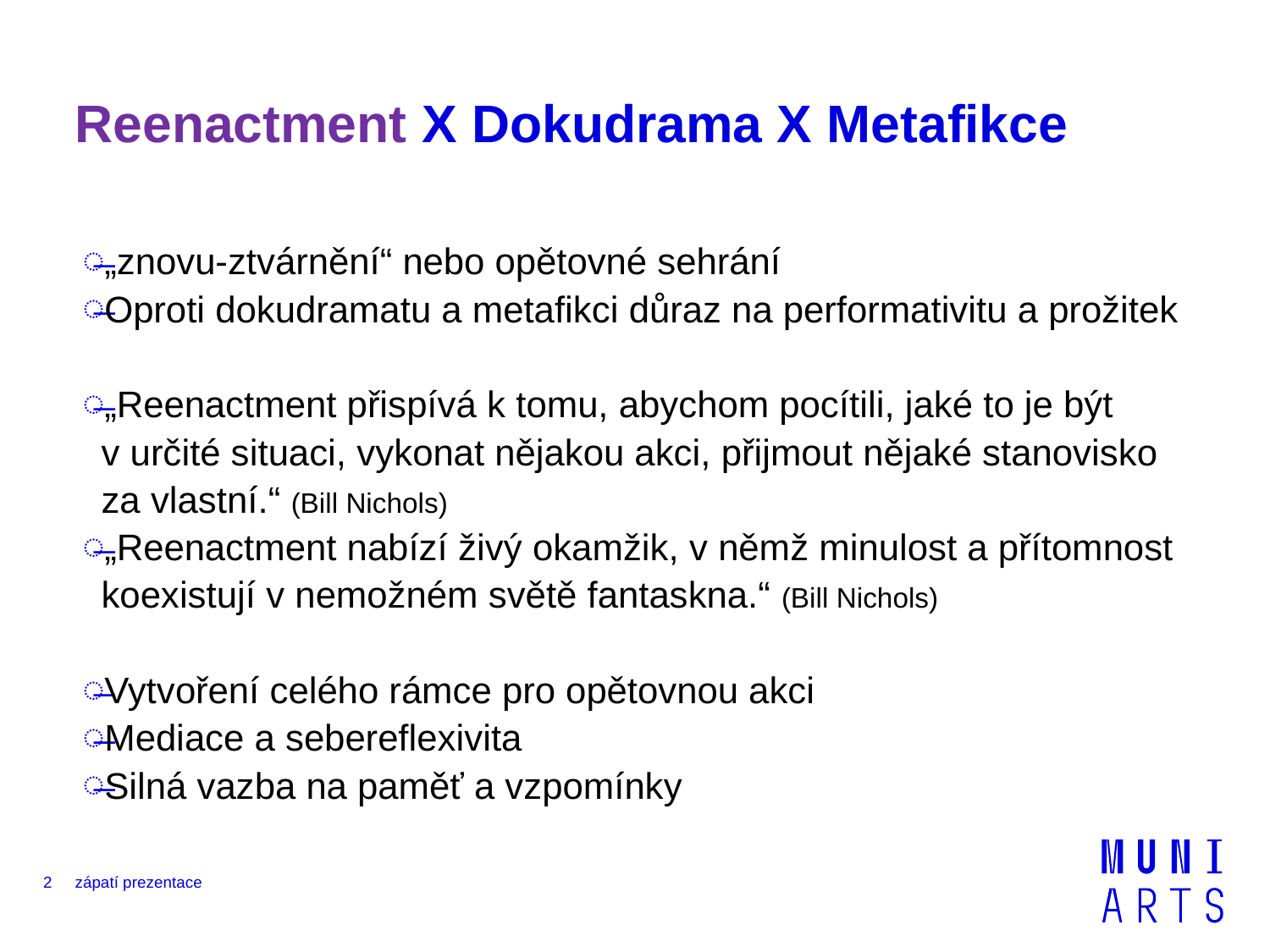

# Reenactment X Dokudrama X Metafikce
„znovu-ztvárnění“ nebo opětovné sehrání
Oproti dokudramatu a metafikci důraz na performativitu a prožitek

„Reenactment přispívá k tomu, abychom pocítili, jaké to je být v určité situaci, vykonat nějakou akci, přijmout nějaké stanovisko za vlastní.“ (Bill Nichols)
„Reenactment nabízí živý okamžik, v němž minulost a přítomnost koexistují v nemožném světě fantaskna.“ (Bill Nichols)

Vytvoření celého rámce pro opětovnou akci
Mediace a sebereflexivita
Silná vazba na paměť a vzpomínky
2
zápatí prezentace